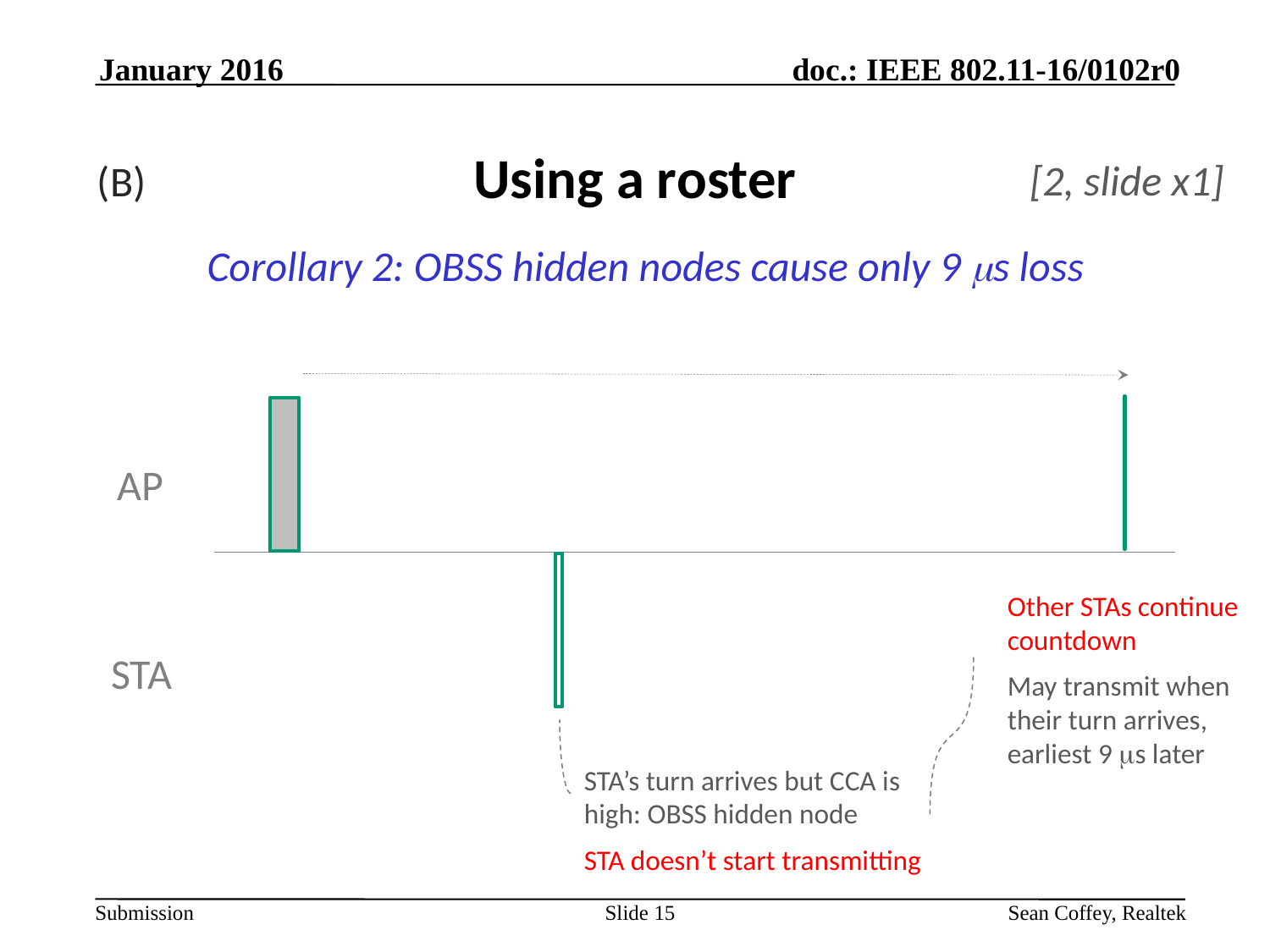

January 2016
# Using a roster
[2, slide x1]
(B)
Corollary 2: OBSS hidden nodes cause only 9 μs loss

AP

Other STAs continue countdown

May transmit when their turn arrives, earliest 9 μs later

…
…
STA

STA’s turn arrives but CCA is high: OBSS hidden node

STA doesn’t start transmitting
Slide 15
Sean Coffey, Realtek